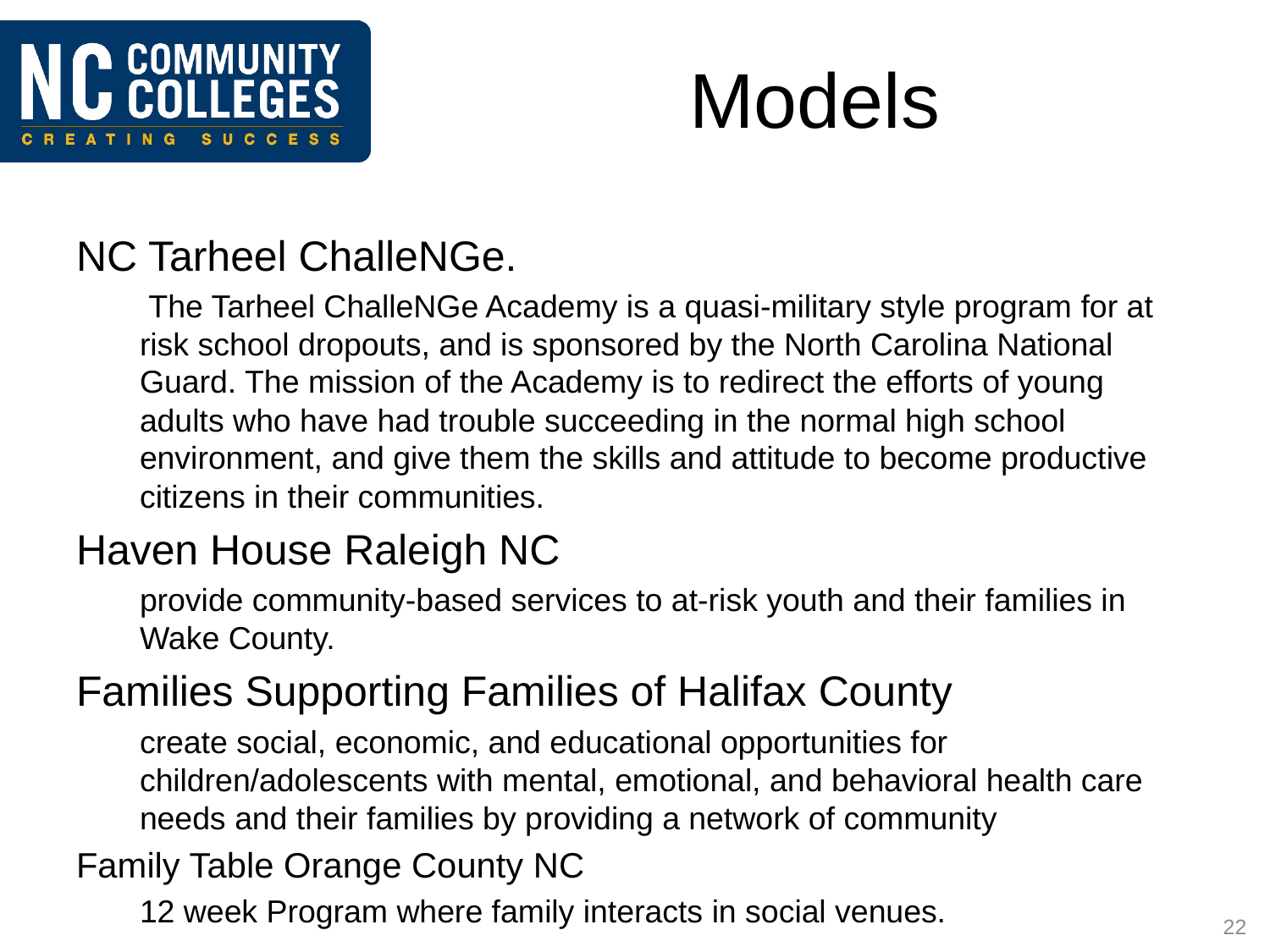

# Models
NC Tarheel ChalleNGe.
 The Tarheel ChalleNGe Academy is a quasi-military style program for at risk school dropouts, and is sponsored by the North Carolina National Guard. The mission of the Academy is to redirect the efforts of young adults who have had trouble succeeding in the normal high school environment, and give them the skills and attitude to become productive citizens in their communities.
Haven House Raleigh NC
provide community-based services to at-risk youth and their families in Wake County.
Families Supporting Families of Halifax County
create social, economic, and educational opportunities for children/adolescents with mental, emotional, and behavioral health care needs and their families by providing a network of community
Family Table Orange County NC
12 week Program where family interacts in social venues.

22